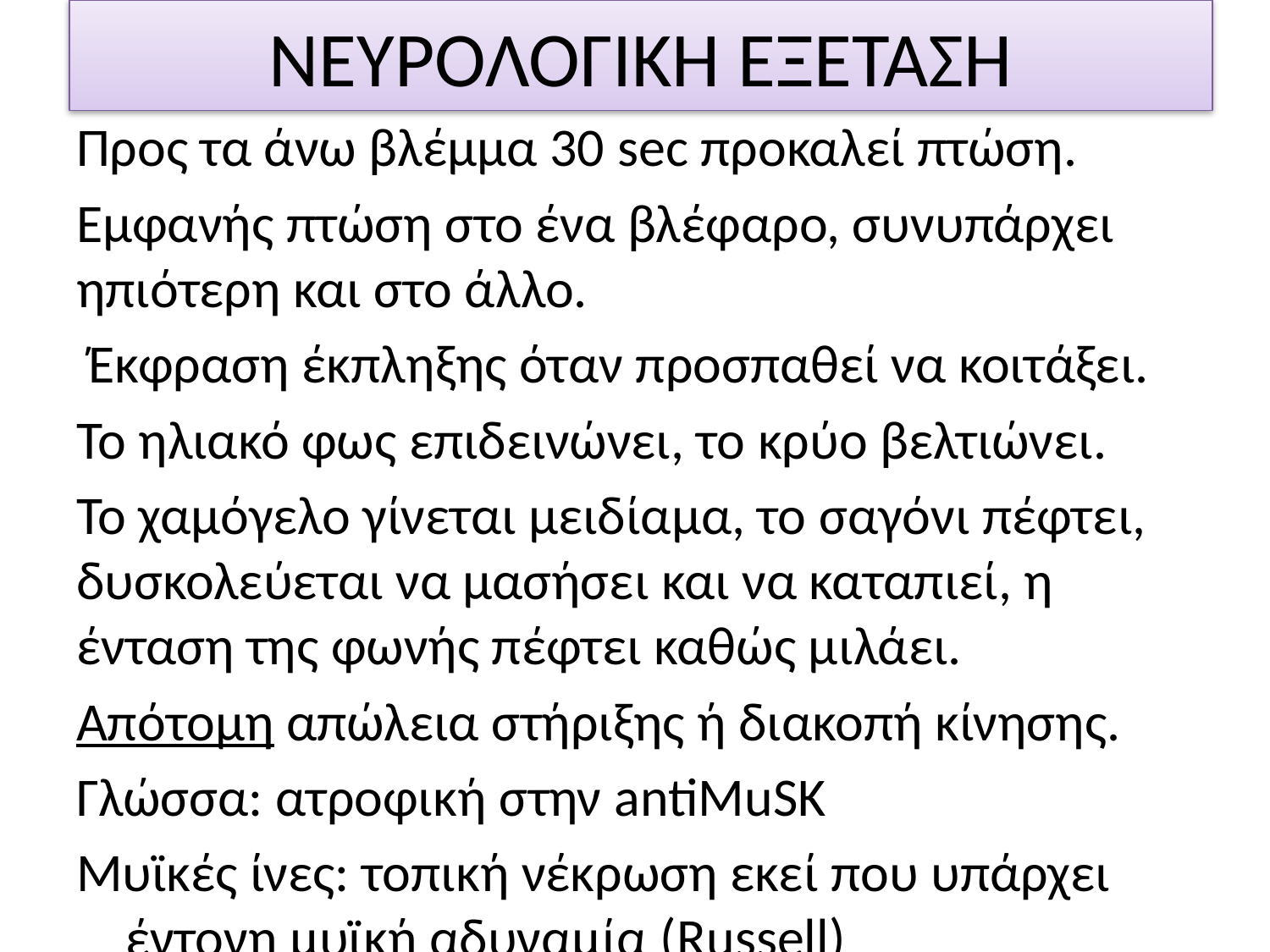

# ΝΕΥΡΟΛΟΓΙΚΗ ΕΞΕΤΑΣΗ
Προς τα άνω βλέμμα 30 sec προκαλεί πτώση.
Εμφανής πτώση στο ένα βλέφαρο, συνυπάρχει ηπιότερη και στο άλλο.
 Έκφραση έκπληξης όταν προσπαθεί να κοιτάξει.
Το ηλιακό φως επιδεινώνει, το κρύο βελτιώνει.
Το χαμόγελο γίνεται μειδίαμα, το σαγόνι πέφτει, δυσκολεύεται να μασήσει και να καταπιεί, η ένταση της φωνής πέφτει καθώς μιλάει.
Απότομη απώλεια στήριξης ή διακοπή κίνησης.
Γλώσσα: ατροφική στην antiMuSK
Μυϊκές ίνες: τοπική νέκρωση εκεί που υπάρχει έντονη μυϊκή αδυναμία (Russell)